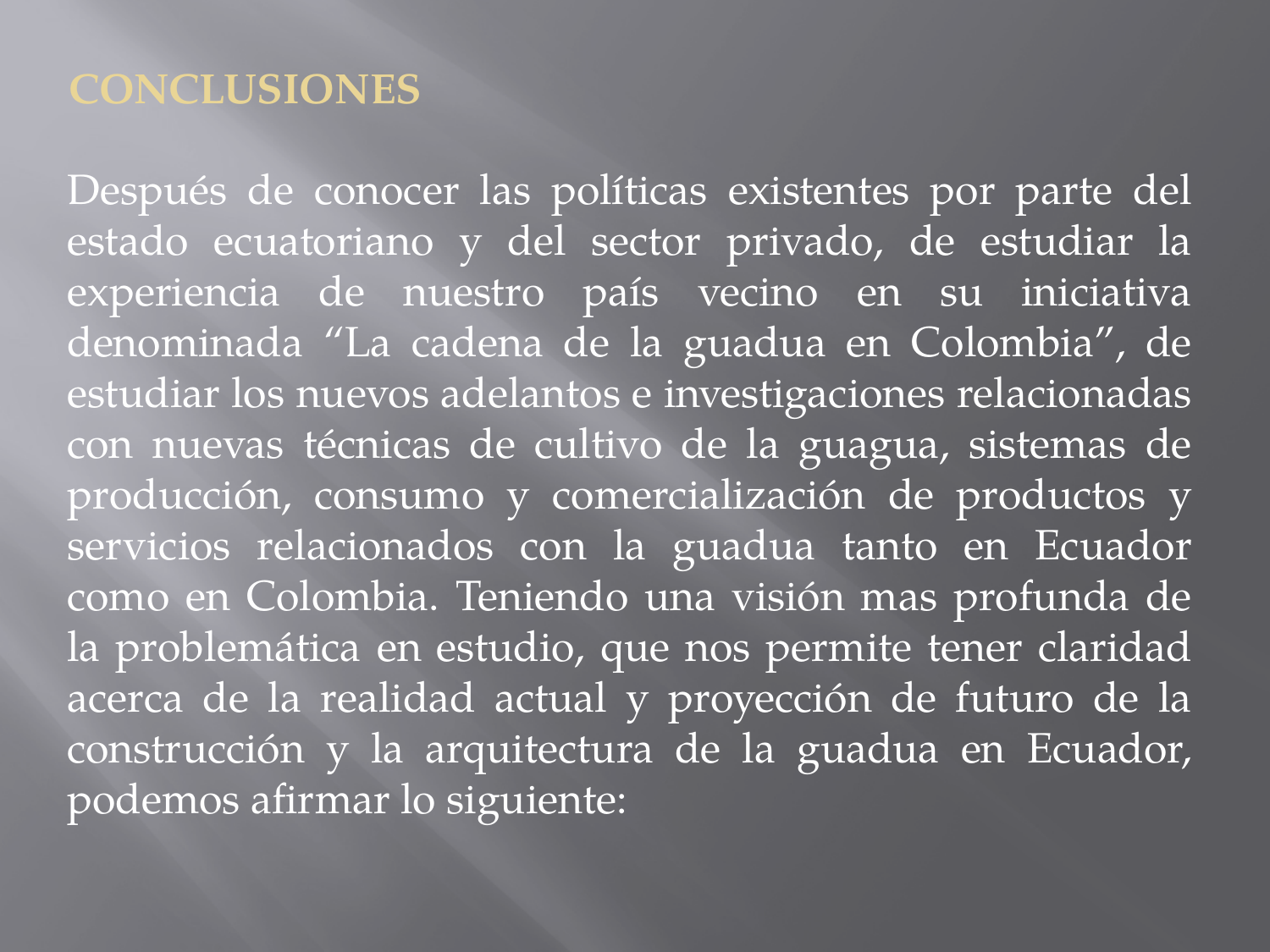

CONCLUSIONES
Después de conocer las políticas existentes por parte del estado ecuatoriano y del sector privado, de estudiar la experiencia de nuestro país vecino en su iniciativa denominada “La cadena de la guadua en Colombia”, de estudiar los nuevos adelantos e investigaciones relacionadas con nuevas técnicas de cultivo de la guagua, sistemas de producción, consumo y comercialización de productos y servicios relacionados con la guadua tanto en Ecuador como en Colombia. Teniendo una visión mas profunda de la problemática en estudio, que nos permite tener claridad acerca de la realidad actual y proyección de futuro de la construcción y la arquitectura de la guadua en Ecuador, podemos afirmar lo siguiente: